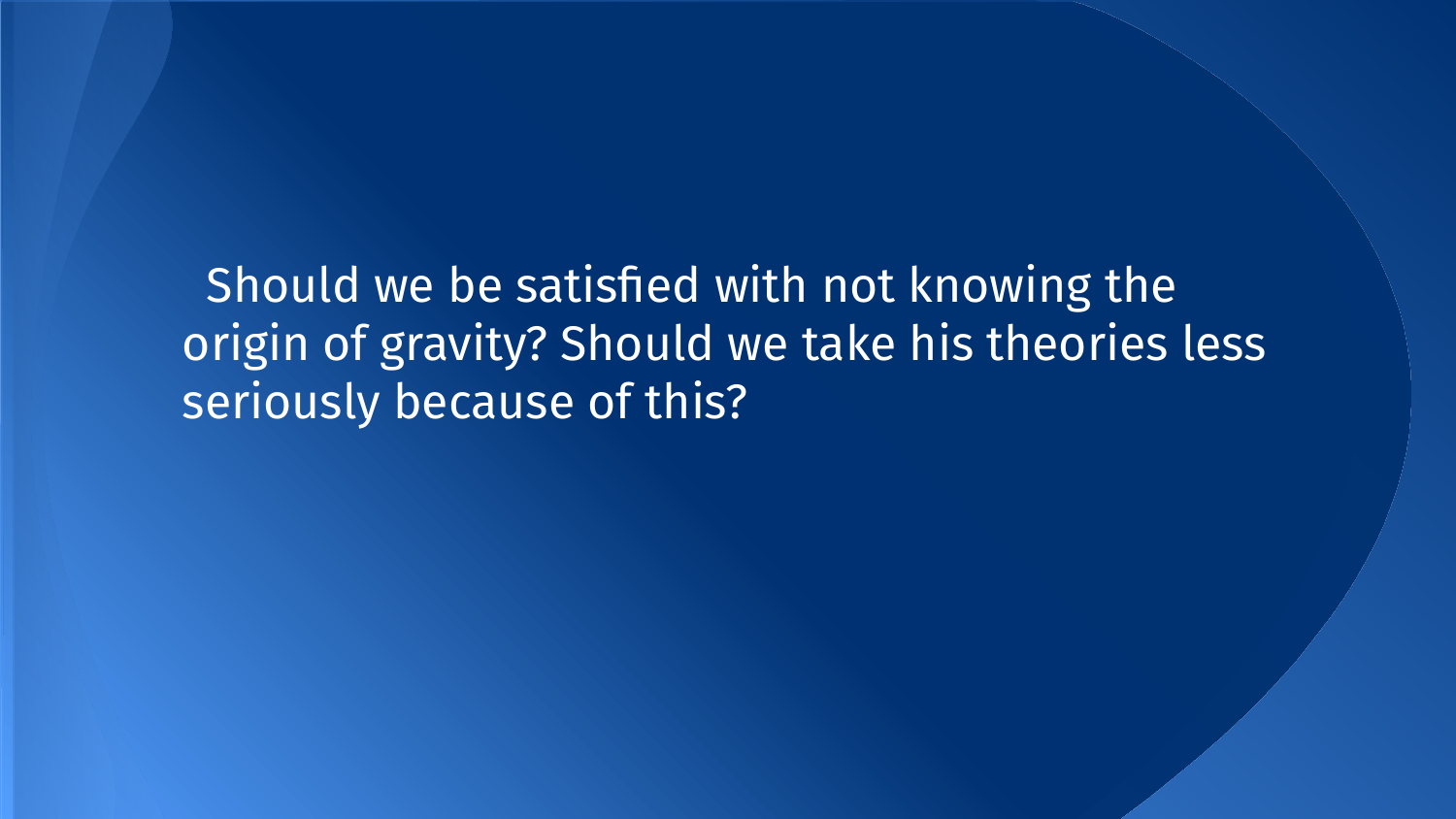

Should we be satisfied with not knowing the origin of gravity? Should we take his theories less seriously because of this?